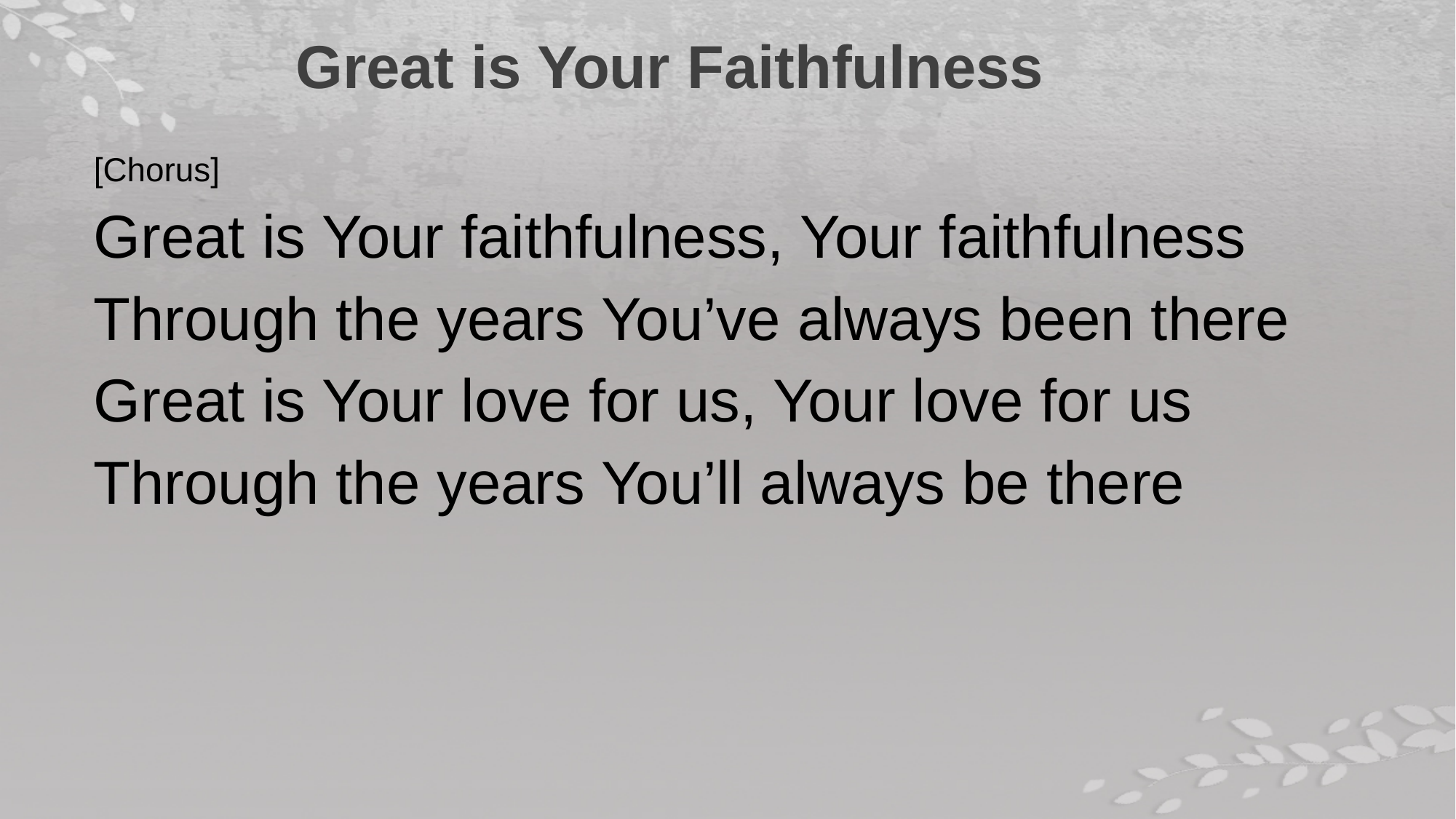

Great is Your Faithfulness
[Chorus]
Great is Your faithfulness, Your faithfulness
Through the years You’ve always been there
Great is Your love for us, Your love for us
Through the years You’ll always be there